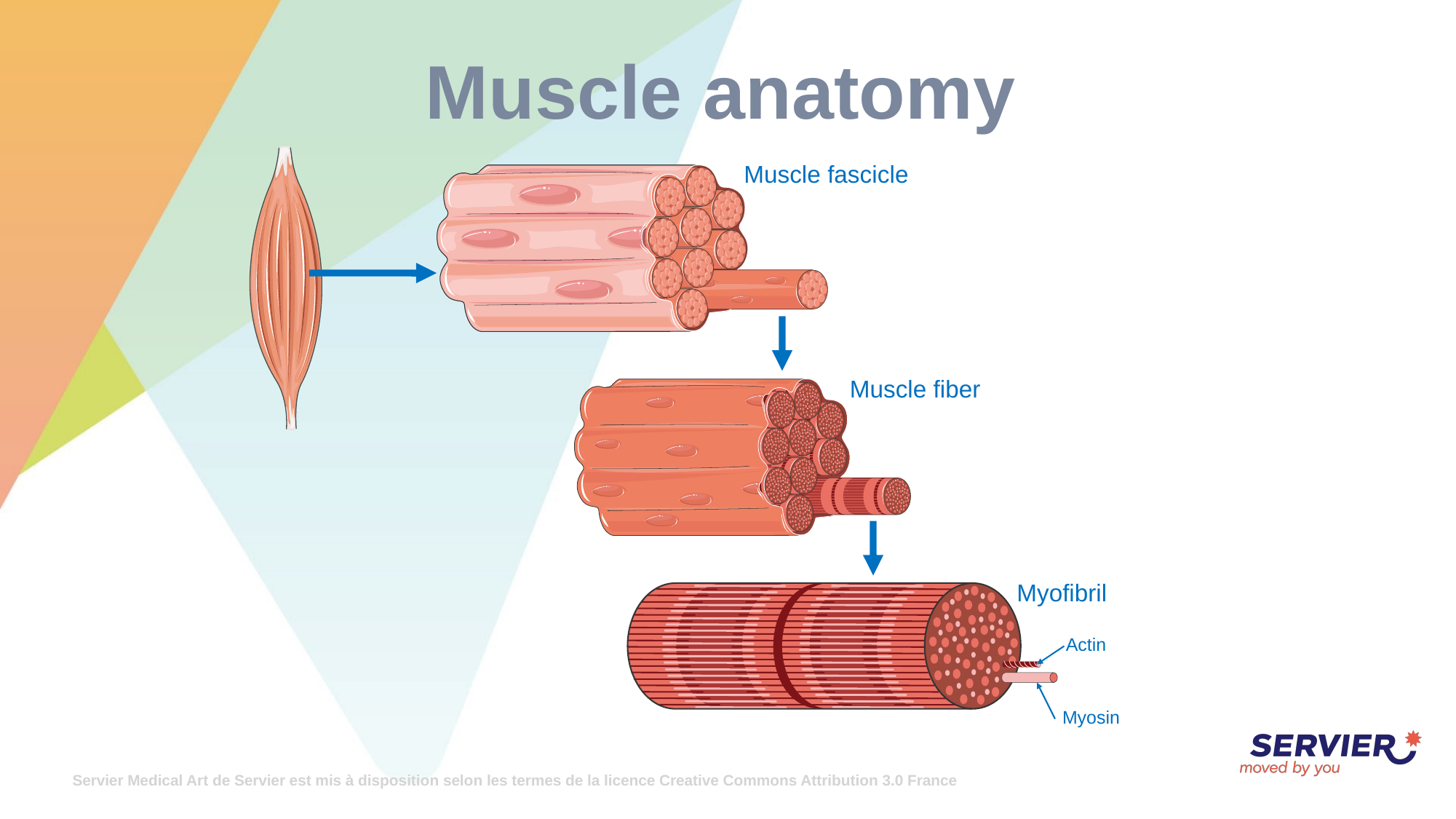

# Muscle anatomy

Muscle fascicle

Muscle fiber

Myofibril

Actin

Myosin